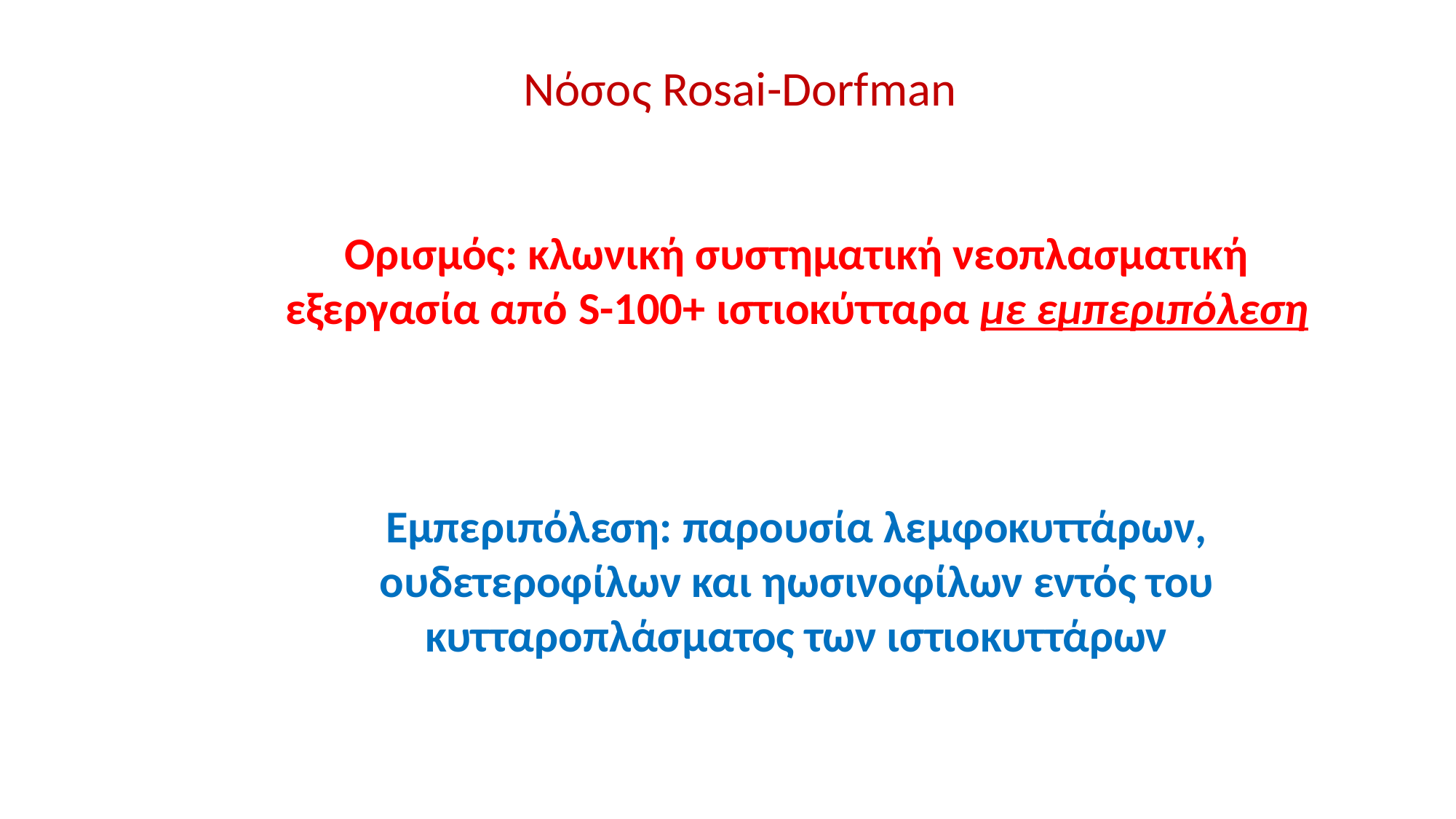

Νόσος Rosai-Dorfman
Ορισμός: κλωνική συστηματική νεοπλασματική εξεργασία από S-100+ ιστιοκύτταρα με εμπεριπόλεση

Εμπεριπόλεση: παρουσία λεμφοκυττάρων, ουδετεροφίλων και ηωσινοφίλων εντός του κυτταροπλάσματος των ιστιοκυττάρων